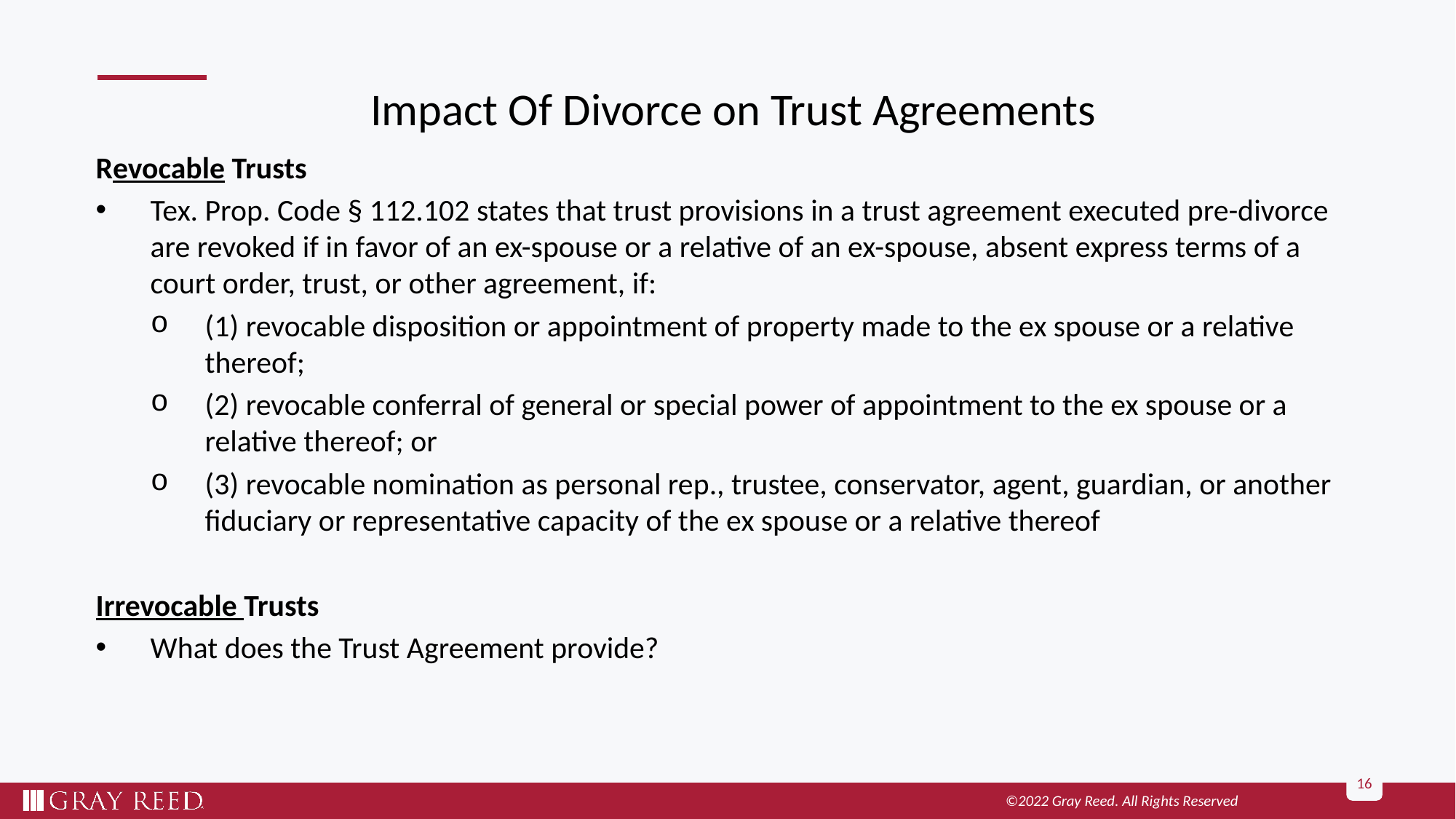

# Impact Of Divorce on Trust Agreements
Revocable Trusts
Tex. Prop. Code § 112.102 states that trust provisions in a trust agreement executed pre-divorce are revoked if in favor of an ex-spouse or a relative of an ex-spouse, absent express terms of a court order, trust, or other agreement, if:
(1) revocable disposition or appointment of property made to the ex spouse or a relative thereof;
(2) revocable conferral of general or special power of appointment to the ex spouse or a relative thereof; or
(3) revocable nomination as personal rep., trustee, conservator, agent, guardian, or another fiduciary or representative capacity of the ex spouse or a relative thereof

Irrevocable Trusts
What does the Trust Agreement provide?

16
©2022 Gray Reed. All Rights Reserved